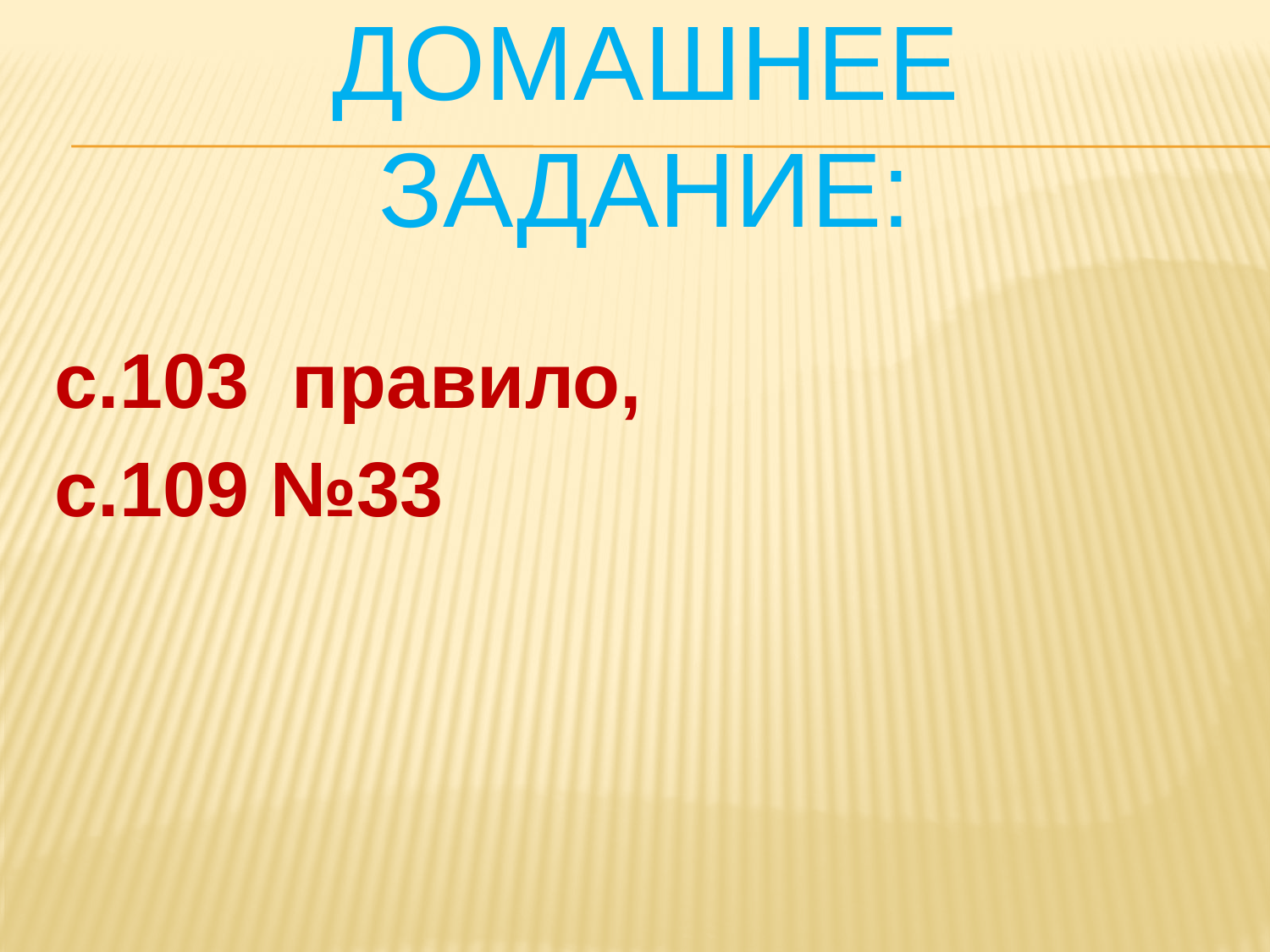

# Домашнее задание:

с.103  правило,
с.109 №33